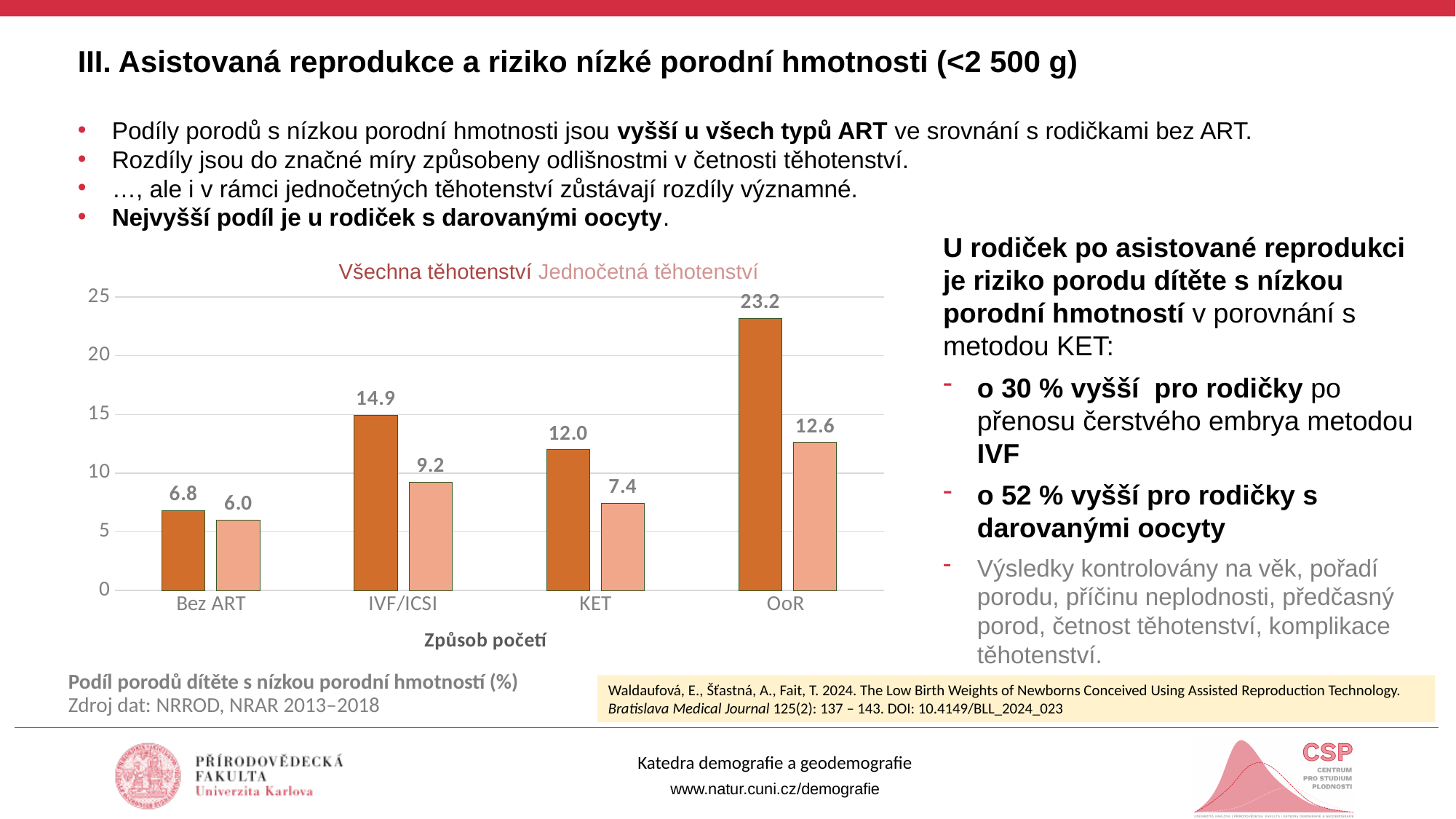

III. Asistovaná reprodukce a riziko nízké porodní hmotnosti (<2 500 g)

Podíly porodů s nízkou porodní hmotnosti jsou vyšší u všech typů ART ve srovnání s rodičkami bez ART.
Rozdíly jsou do značné míry způsobeny odlišnostmi v četnosti těhotenství.
…, ale i v rámci jednočetných těhotenství zůstávají rozdíly významné.
Nejvyšší podíl je u rodiček s darovanými oocyty.
U rodiček po asistované reprodukci je riziko porodu dítěte s nízkou porodní hmotností v porovnání s metodou KET:
o 30 % vyšší  pro rodičky po přenosu čerstvého embrya metodou IVF
o 52 % vyšší pro rodičky s darovanými oocyty
Výsledky kontrolovány na věk, pořadí porodu, příčinu neplodnosti, předčasný porod, četnost těhotenství, komplikace těhotenství.

### Chart

| Category | Všechna těhotenství | Jednočetná těhotenství |
|---|---|---|
| Bez ART | 6.807719504540652 | 5.988475719221934 |
| IVF/ICSI | 14.917391651368824 | 9.220416011186856 |
| KET | 11.985532551758544 | 7.411385606874328 |
| OoR  | 23.17554240631164 | 12.605042016806722 |
Všechna těhotenství Jednočetná těhotenství
Podíl porodů dítěte s nízkou porodní hmotností (%)
Zdroj dat: NRROD, NRAR 2013–2018
Waldaufová, E., Šťastná, A., Fait, T. 2024. The Low Birth Weights of Newborns Conceived Using Assisted Reproduction Technology. Bratislava Medical Journal 125(2): 137 – 143. DOI: 10.4149/BLL_2024_023